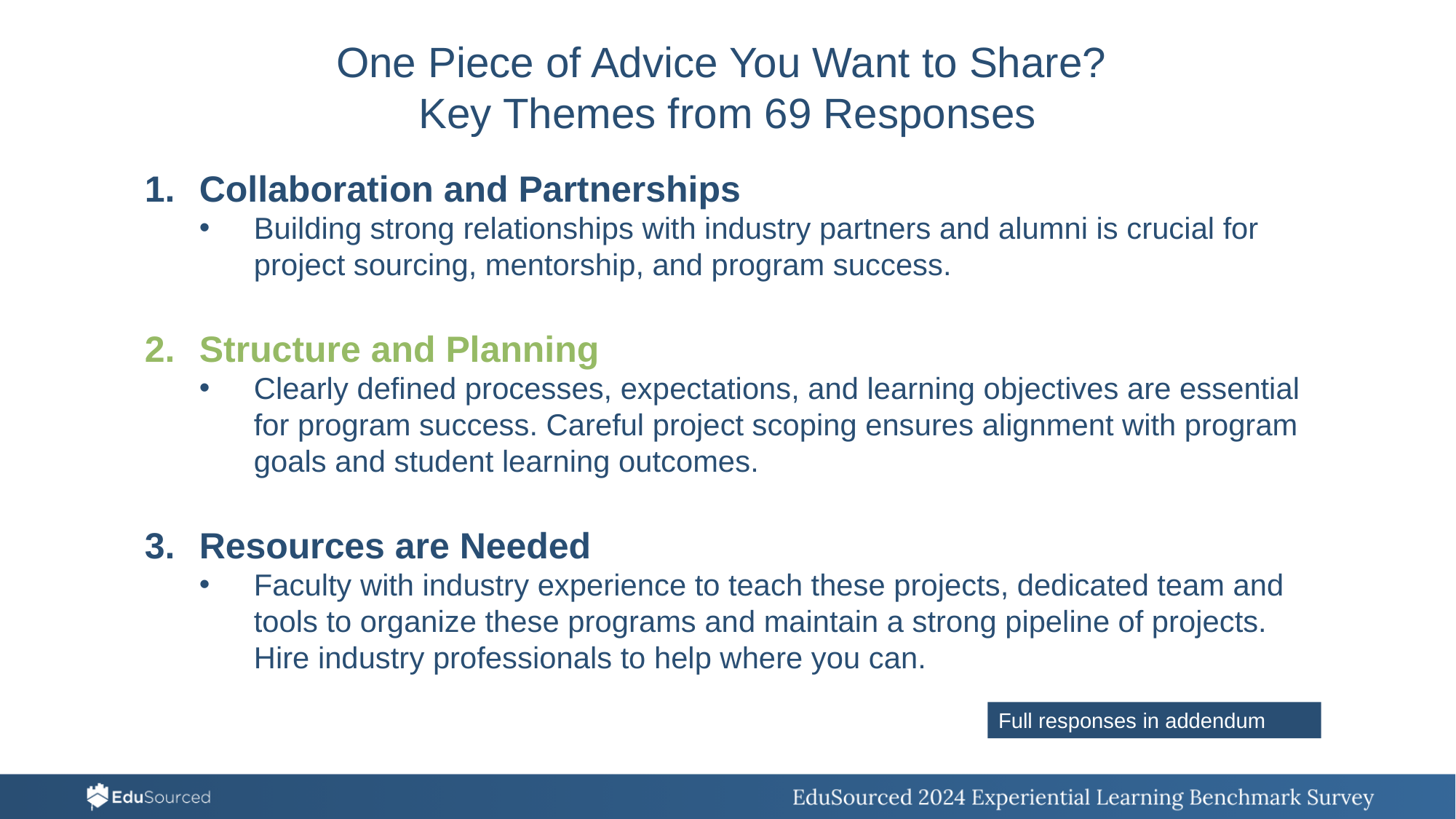

One Piece of Advice You Want to Share?
Key Themes from 69 Responses
Collaboration and Partnerships
Building strong relationships with industry partners and alumni is crucial for project sourcing, mentorship, and program success.

Structure and Planning
Clearly defined processes, expectations, and learning objectives are essential for program success. Careful project scoping ensures alignment with program goals and student learning outcomes.

Resources are Needed
Faculty with industry experience to teach these projects, dedicated team and tools to organize these programs and maintain a strong pipeline of projects. Hire industry professionals to help where you can.
Full responses in addendum